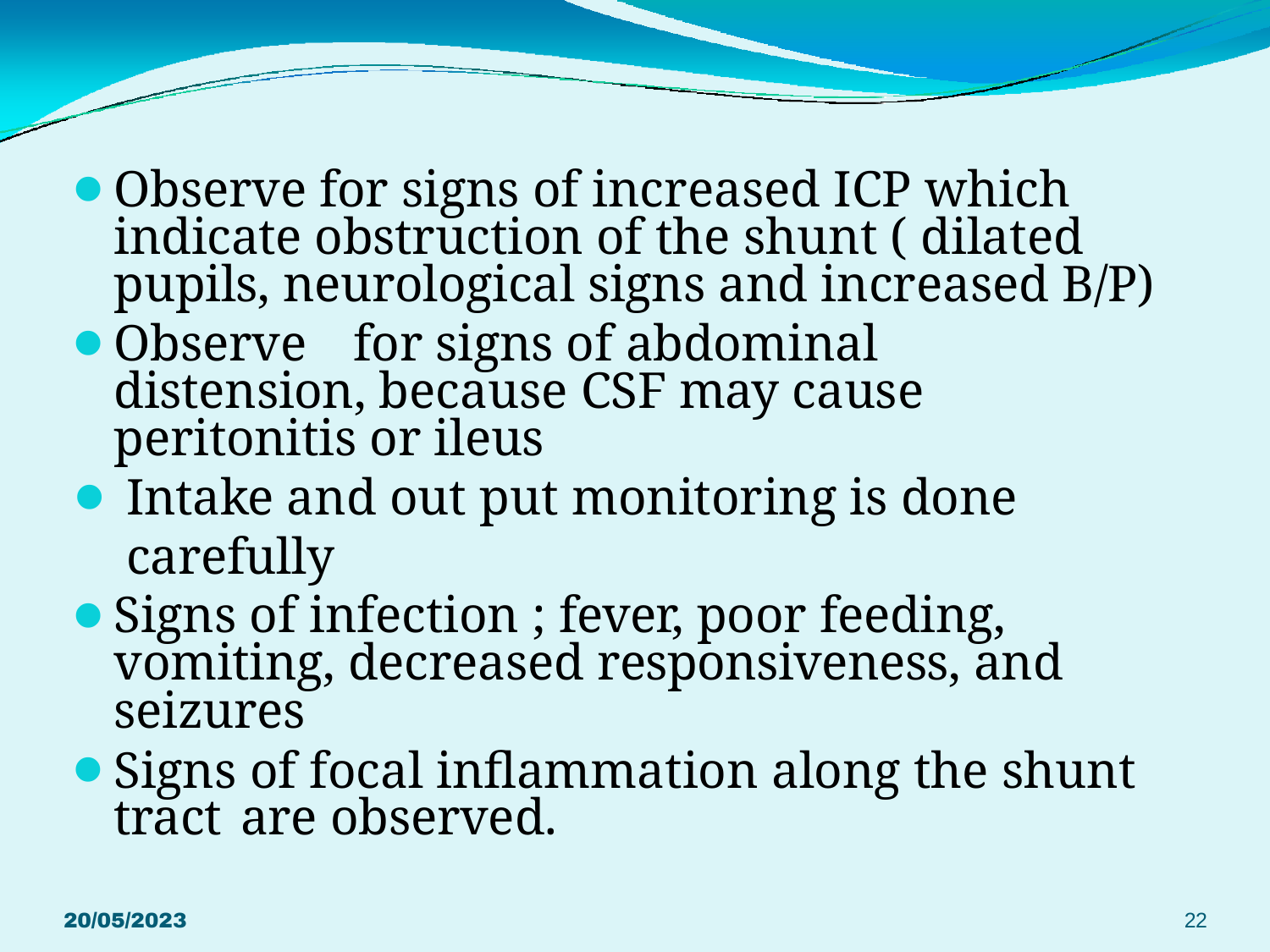

Observe for signs of increased ICP which indicate obstruction of the shunt ( dilated pupils, neurological signs and increased B/P)
Observe	for signs of abdominal distension, because CSF may cause peritonitis or ileus
Intake and out put monitoring is done carefully
Signs of infection ; fever, poor feeding, vomiting, decreased responsiveness, and seizures
Signs of focal inflammation along the shunt tract 	are observed.
20/05/2023
22